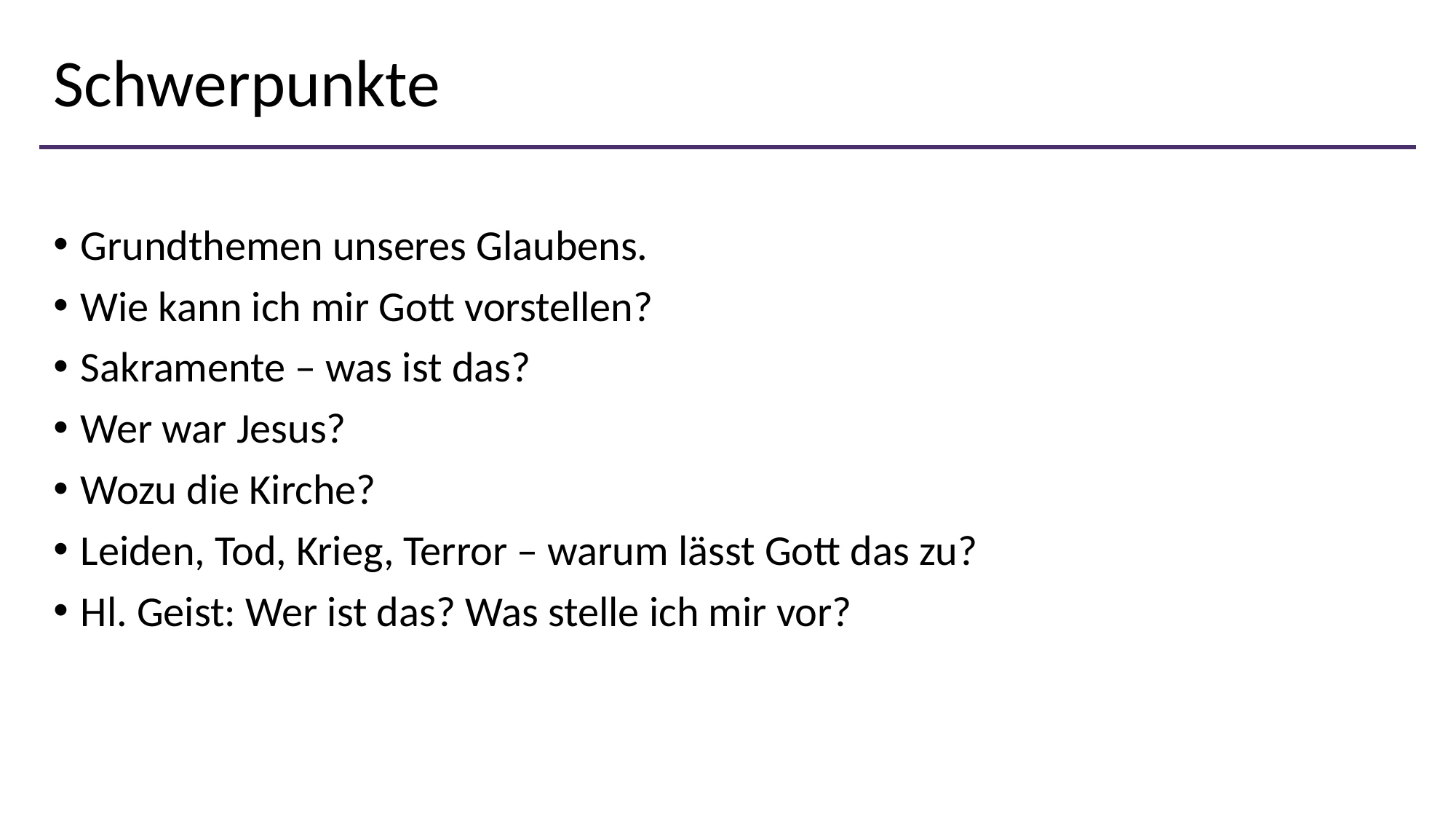

# Schwerpunkte
Grundthemen unseres Glaubens.
Wie kann ich mir Gott vorstellen?
Sakramente – was ist das?
Wer war Jesus?
Wozu die Kirche?
Leiden, Tod, Krieg, Terror – warum lässt Gott das zu?
Hl. Geist: Wer ist das? Was stelle ich mir vor?